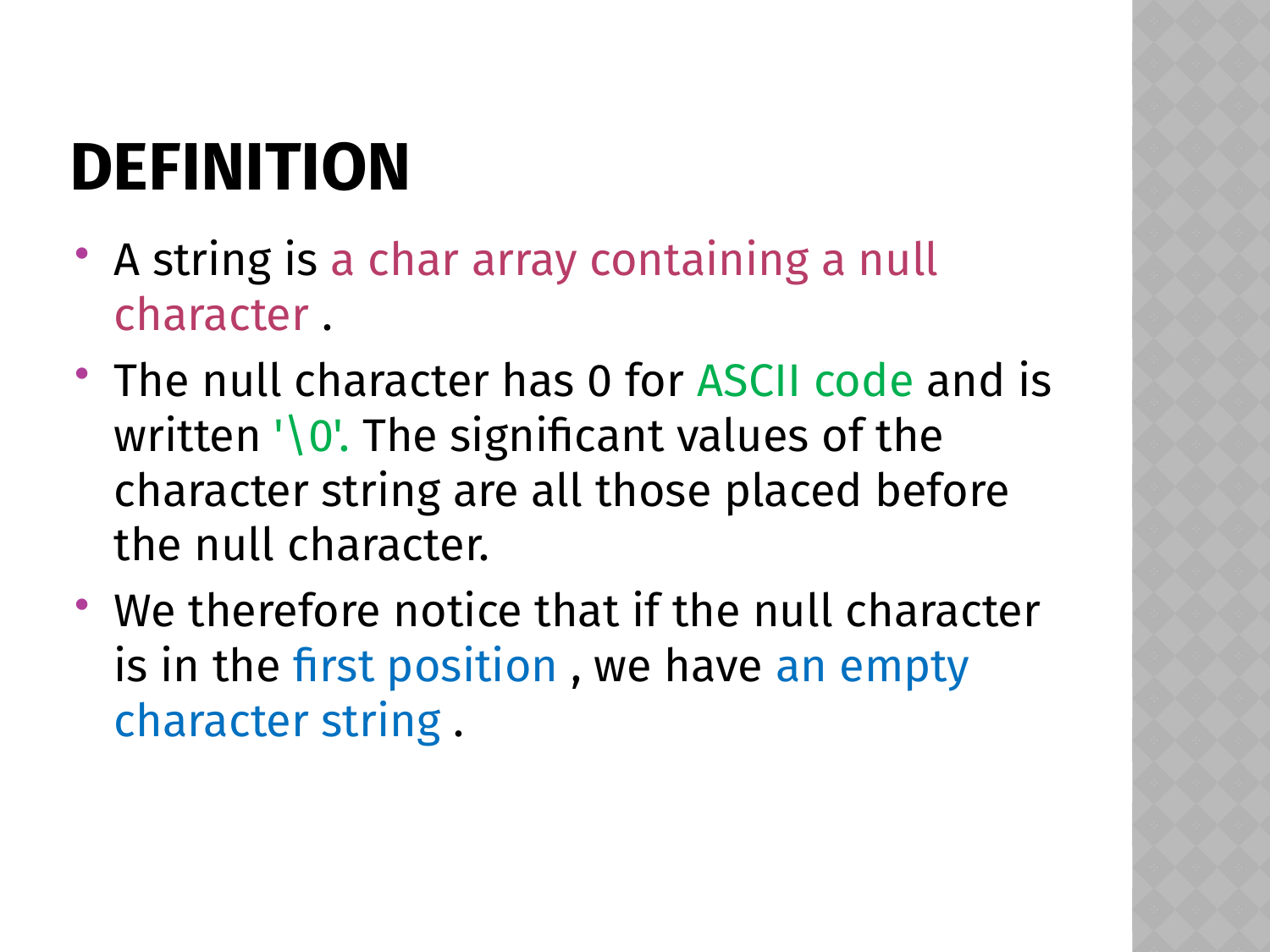

# Definition
A string is a char array containing a null character .
The null character has 0 for ASCII code and is written '\0'. The significant values of the character string are all those placed before the null character.
We therefore notice that if the null character is in the first position , we have an empty character string .